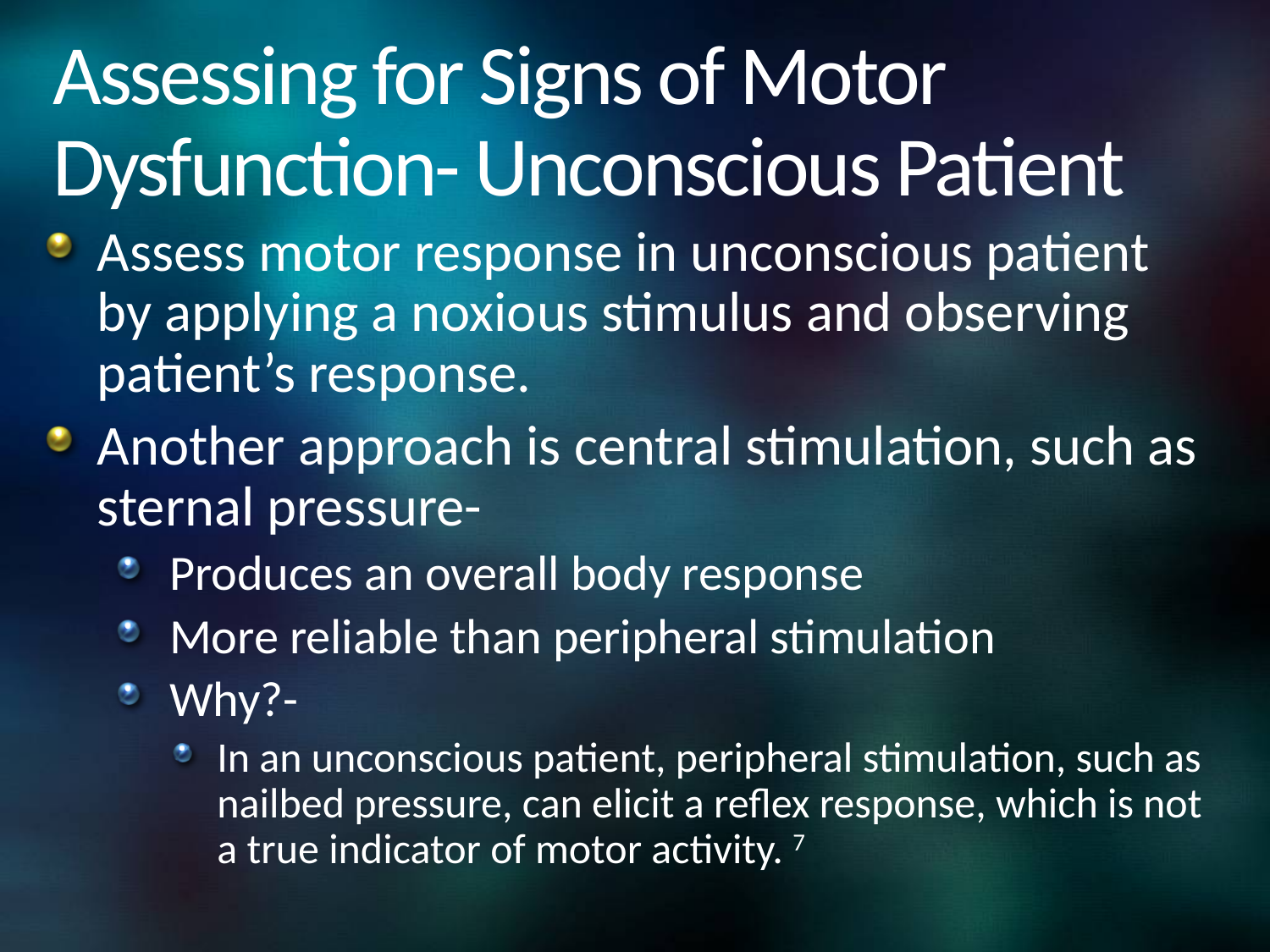

# Assessing for Signs of Motor Dysfunction- Unconscious Patient
Assess motor response in unconscious patient by applying a noxious stimulus and observing patient’s response.
Another approach is central stimulation, such as sternal pressure-
Produces an overall body response
More reliable than peripheral stimulation
Why?-
In an unconscious patient, peripheral stimulation, such as nailbed pressure, can elicit a reflex response, which is not a true indicator of motor activity. 7